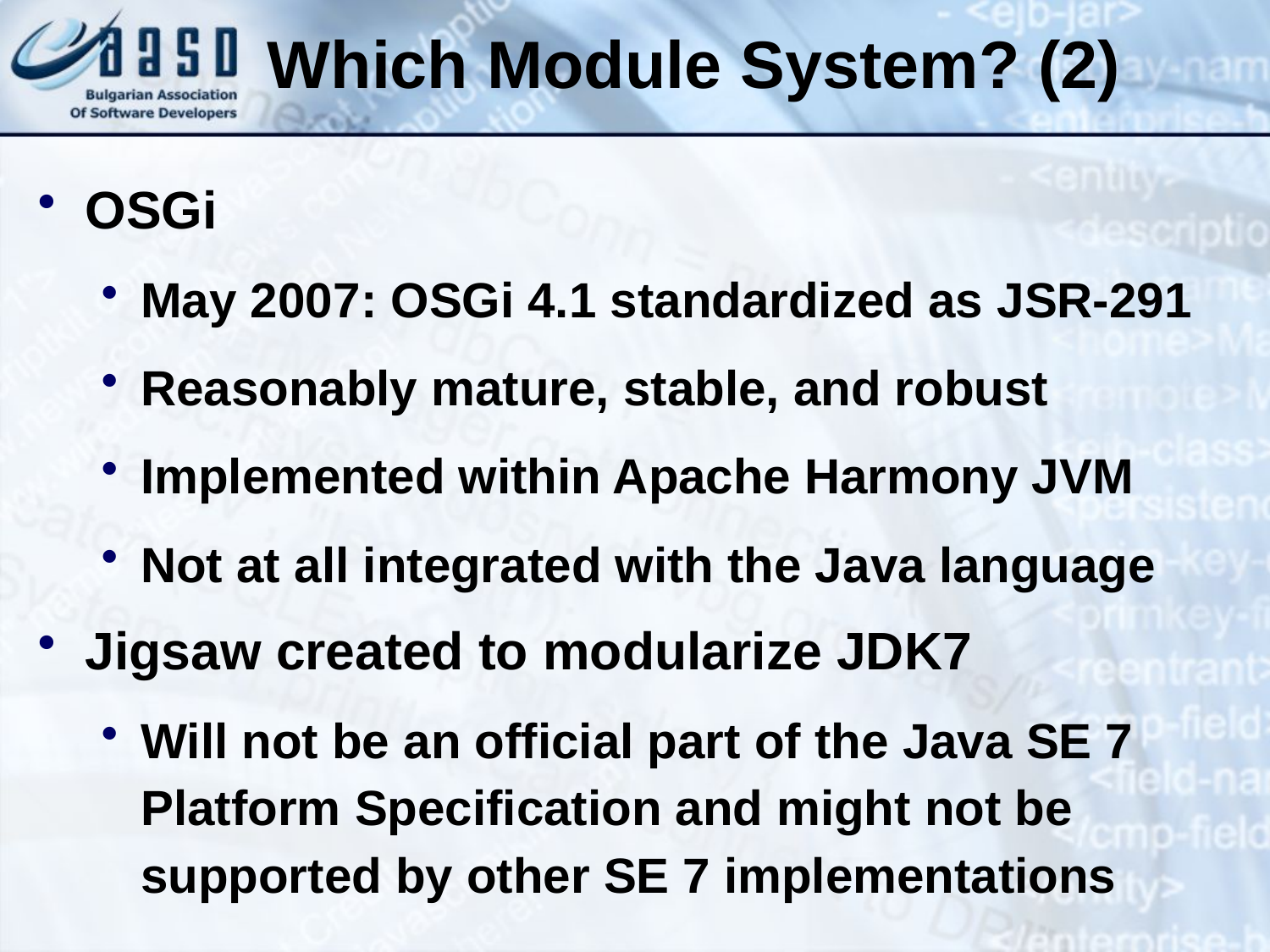

Which Module System? (2)
OSGi
May 2007: OSGi 4.1 standardized as JSR-291
Reasonably mature, stable, and robust
Implemented within Apache Harmony JVM
Not at all integrated with the Java language
Jigsaw created to modularize JDK7
Will not be an official part of the Java SE 7 Platform Specification and might not be supported by other SE 7 implementations